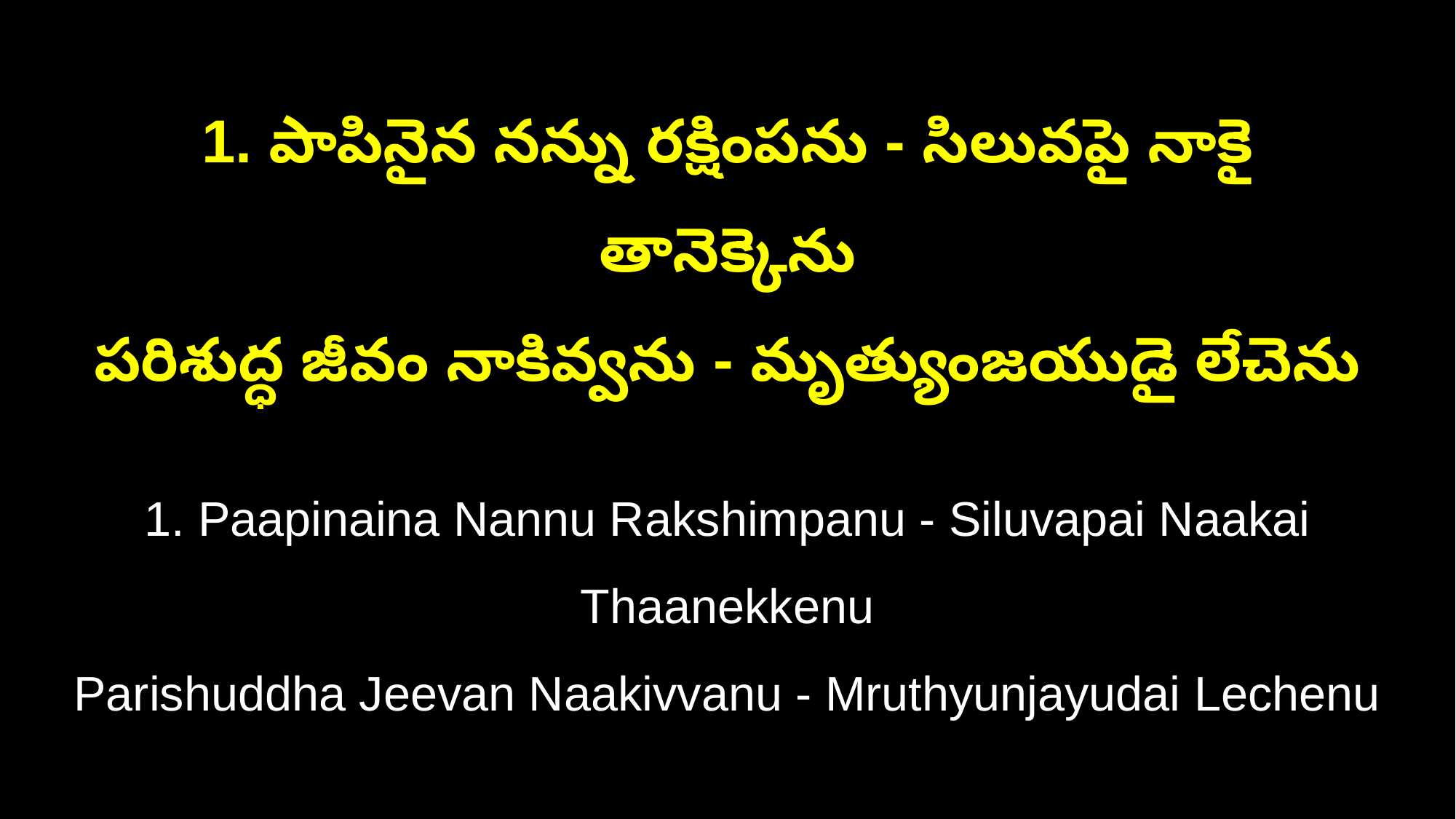

1. పాపినైన నన్ను రక్షింపను - సిలువపై నాకై తానెక్కెను
పరిశుద్ధ జీవం నాకివ్వను - మృత్యుంజయుడై లేచెను
1. Paapinaina Nannu Rakshimpanu - Siluvapai Naakai Thaanekkenu
Parishuddha Jeevan Naakivvanu - Mruthyunjayudai Lechenu